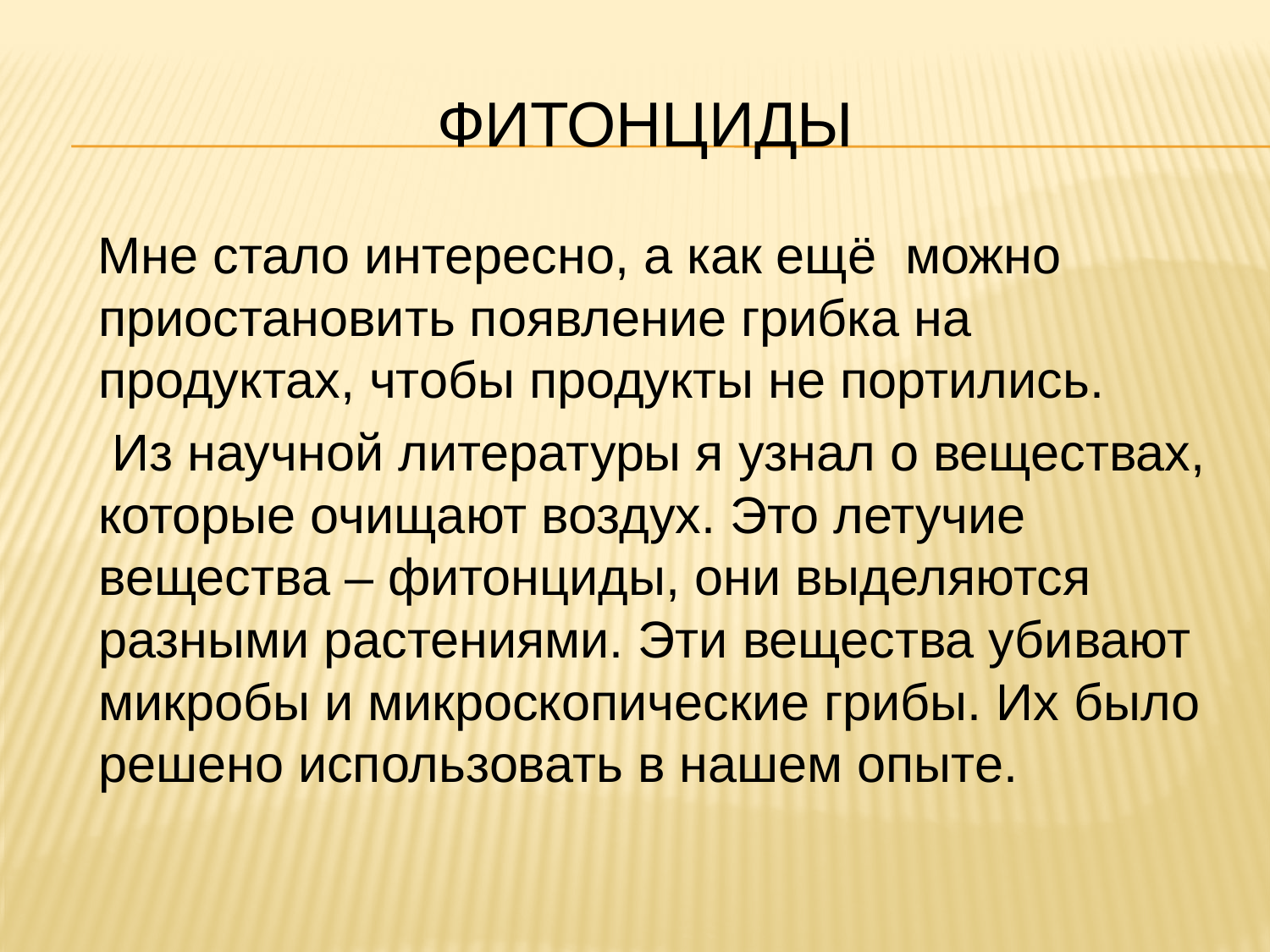

# фитонциды
   Мне стало интересно, а как ещё  можно приостановить появление грибка на продуктах, чтобы продукты не портились.
    Из научной литературы я узнал о веществах, которые очищают воздух. Это летучие вещества – фитонциды, они выделяются разными растениями. Эти вещества убивают микробы и микроскопические грибы. Их было решено использовать в нашем опыте.